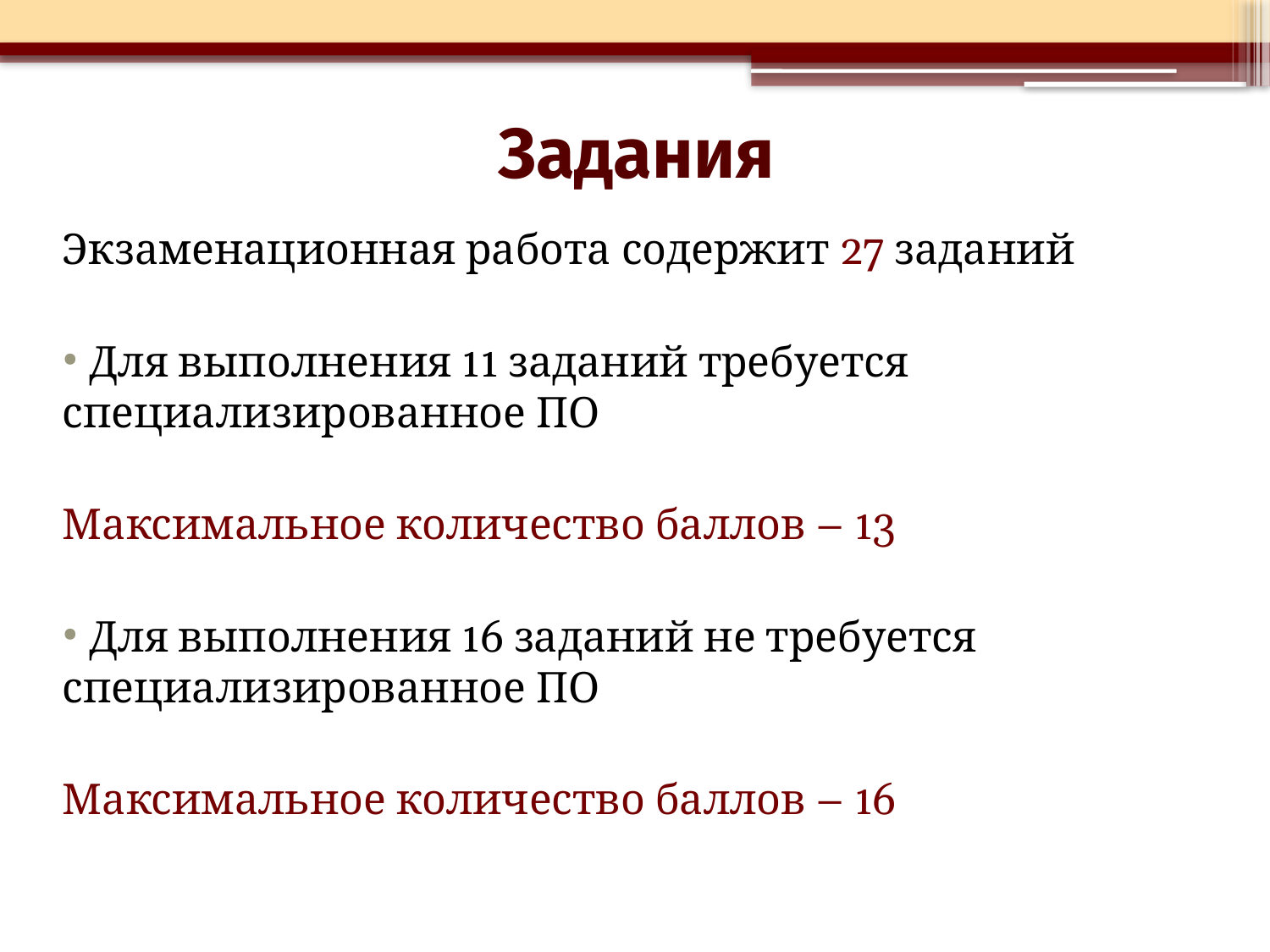

# Задания
Экзаменационная работа содержит 27 заданий

 Для выполнения 11 заданий требуется специализированное ПО

Максимальное количество баллов – 13

 Для выполнения 16 заданий не требуется специализированное ПО

Максимальное количество баллов – 16